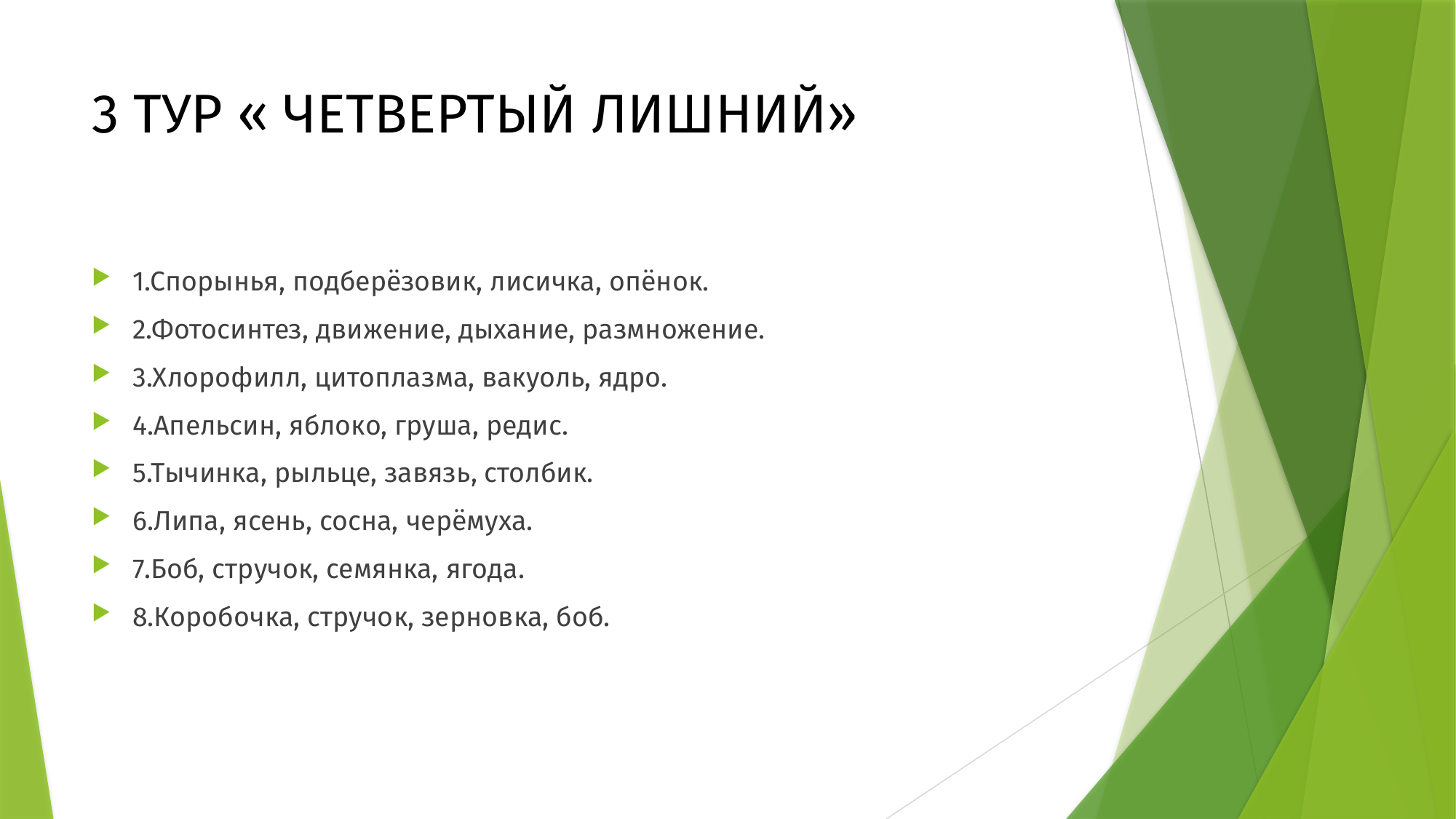

# 3 ТУР « ЧЕТВЕРТЫЙ ЛИШНИЙ»
1.Спорынья, подберёзовик, лисичка, опёнок.
2.Фотосинтез, движение, дыхание, размножение.
3.Хлорофилл, цитоплазма, вакуоль, ядро.
4.Апельсин, яблоко, груша, редис.
5.Тычинка, рыльце, завязь, столбик.
6.Липа, ясень, сосна, черёмуха.
7.Боб, стручок, семянка, ягода.
8.Коробочка, стручок, зерновка, боб.